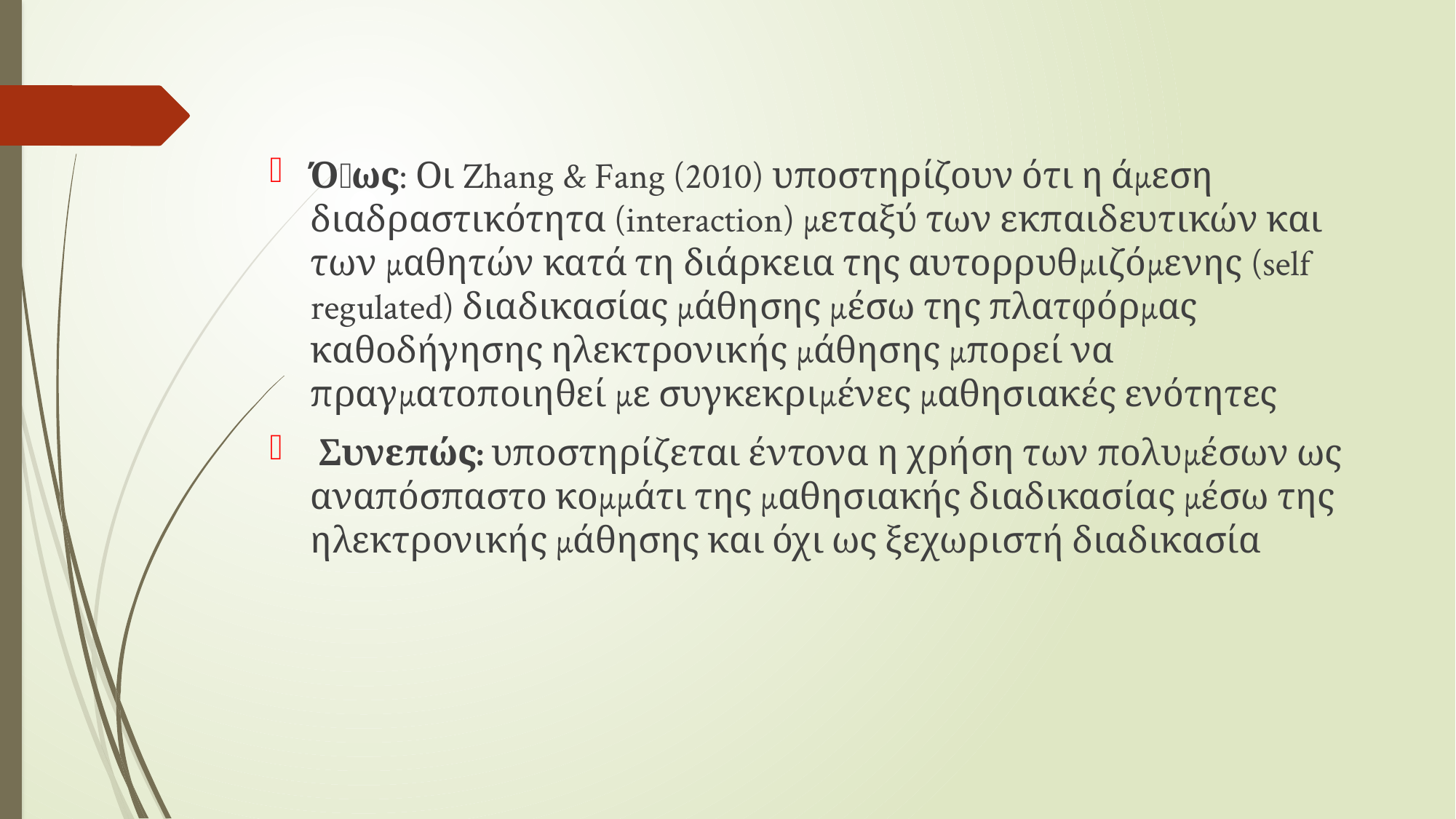

Όμως: Οι Zhang & Fang (2010) υποστηρίζουν ότι η άμεση διαδραστικότητα (interaction) μεταξύ των εκπαιδευτικών και των μαθητών κατά τη διάρκεια της αυτορρυθμιζόμενης (self regulated) διαδικασίας μάθησης μέσω της πλατφόρμας καθοδήγησης ηλεκτρονικής μάθησης μπορεί να πραγματοποιηθεί με συγκεκριμένες μαθησιακές ενότητες
 Συνεπώς: υποστηρίζεται έντονα η χρήση των πολυμέσων ως αναπόσπαστο κομμάτι της μαθησιακής διαδικασίας μέσω της ηλεκτρονικής μάθησης και όχι ως ξεχωριστή διαδικασία